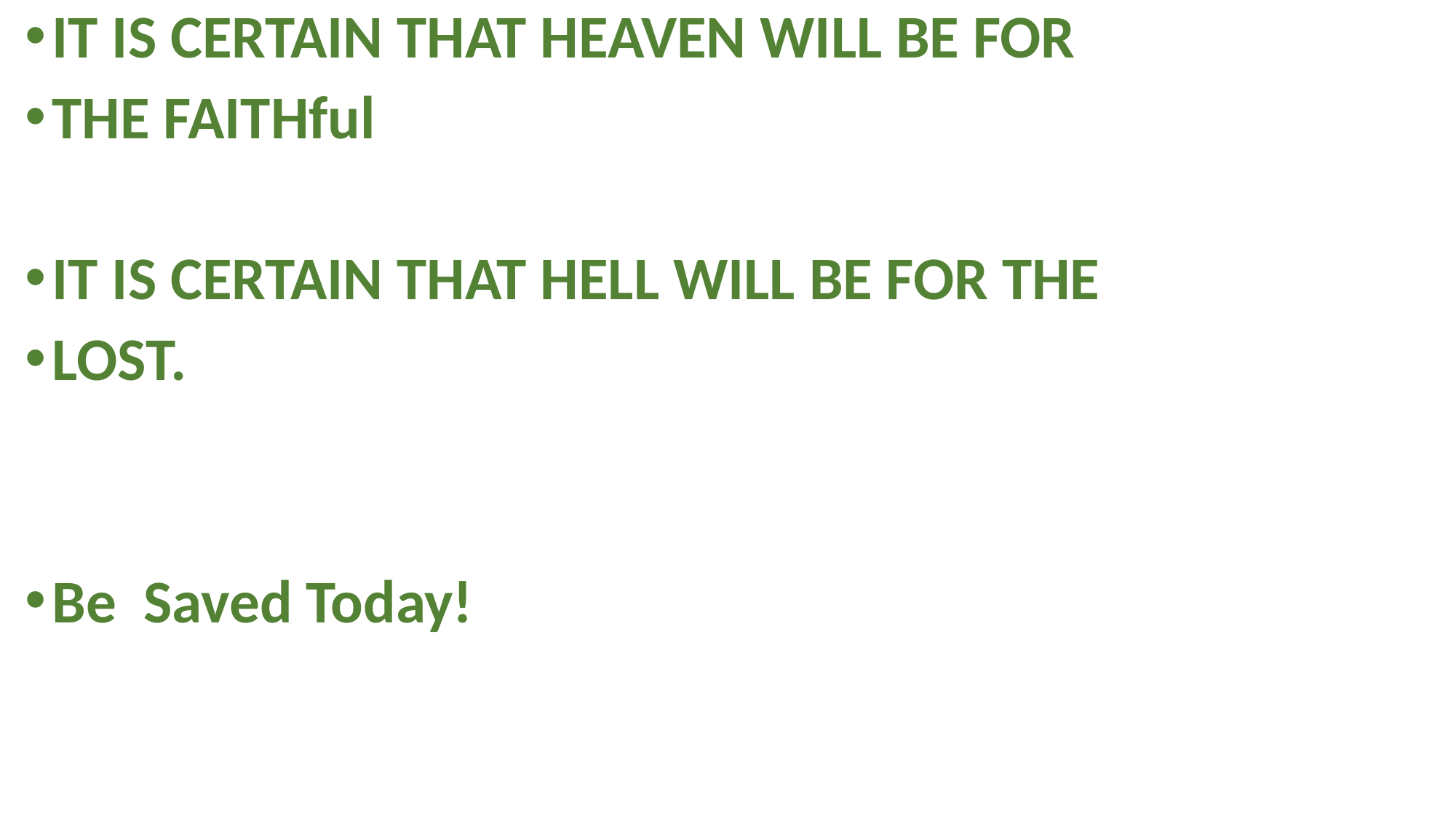

IT IS CERTAIN THAT HEAVEN WILL BE FOR
THE FAITHful

IT IS CERTAIN THAT HELL WILL BE FOR THE
LOST.

Be  Saved Today!